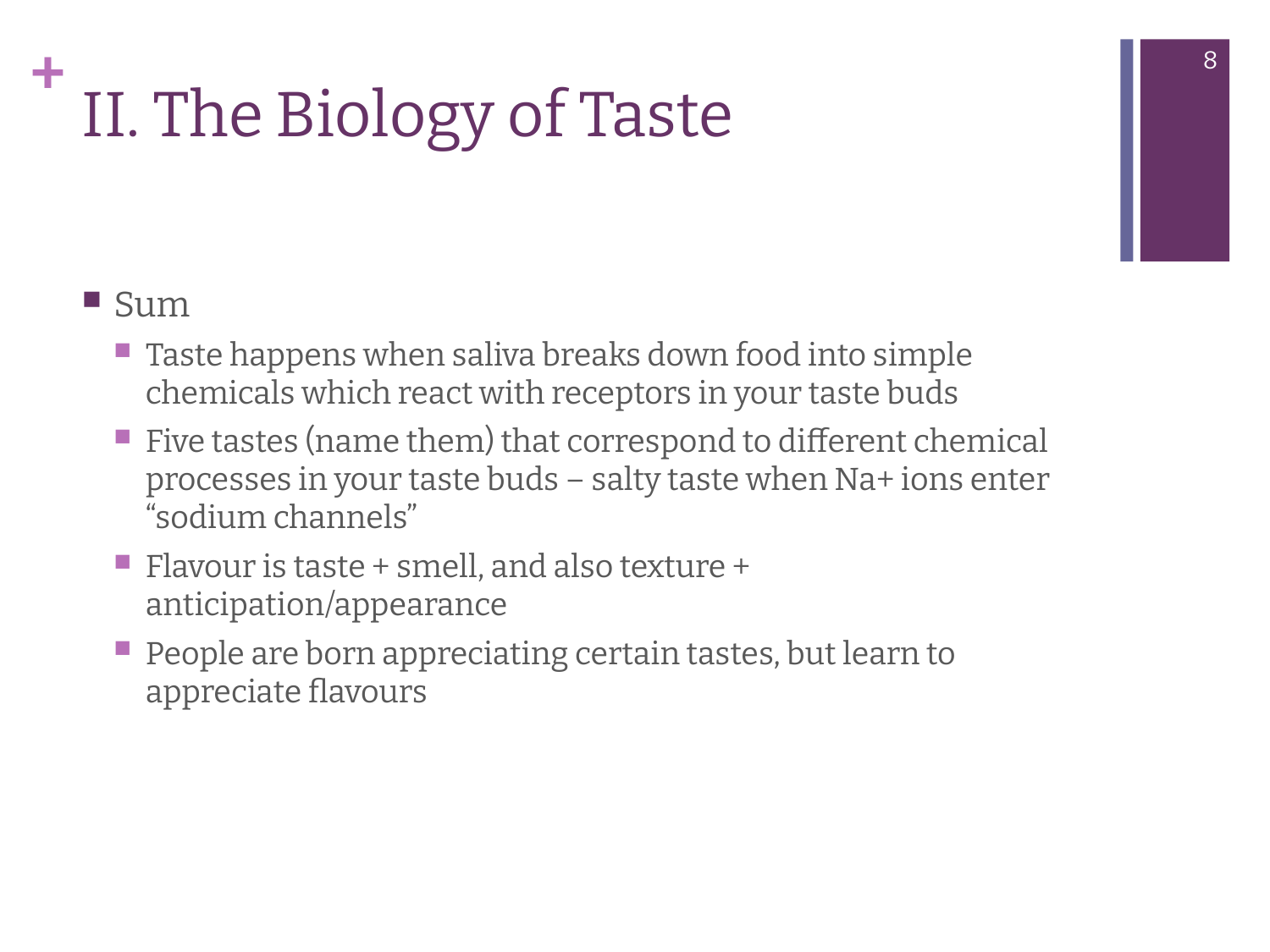

8
# II. The Biology of Taste
Sum
Taste happens when saliva breaks down food into simple chemicals which react with receptors in your taste buds
Five tastes (name them) that correspond to different chemical processes in your taste buds – salty taste when Na+ ions enter “sodium channels”
Flavour is taste + smell, and also texture + anticipation/appearance
People are born appreciating certain tastes, but learn to appreciate flavours